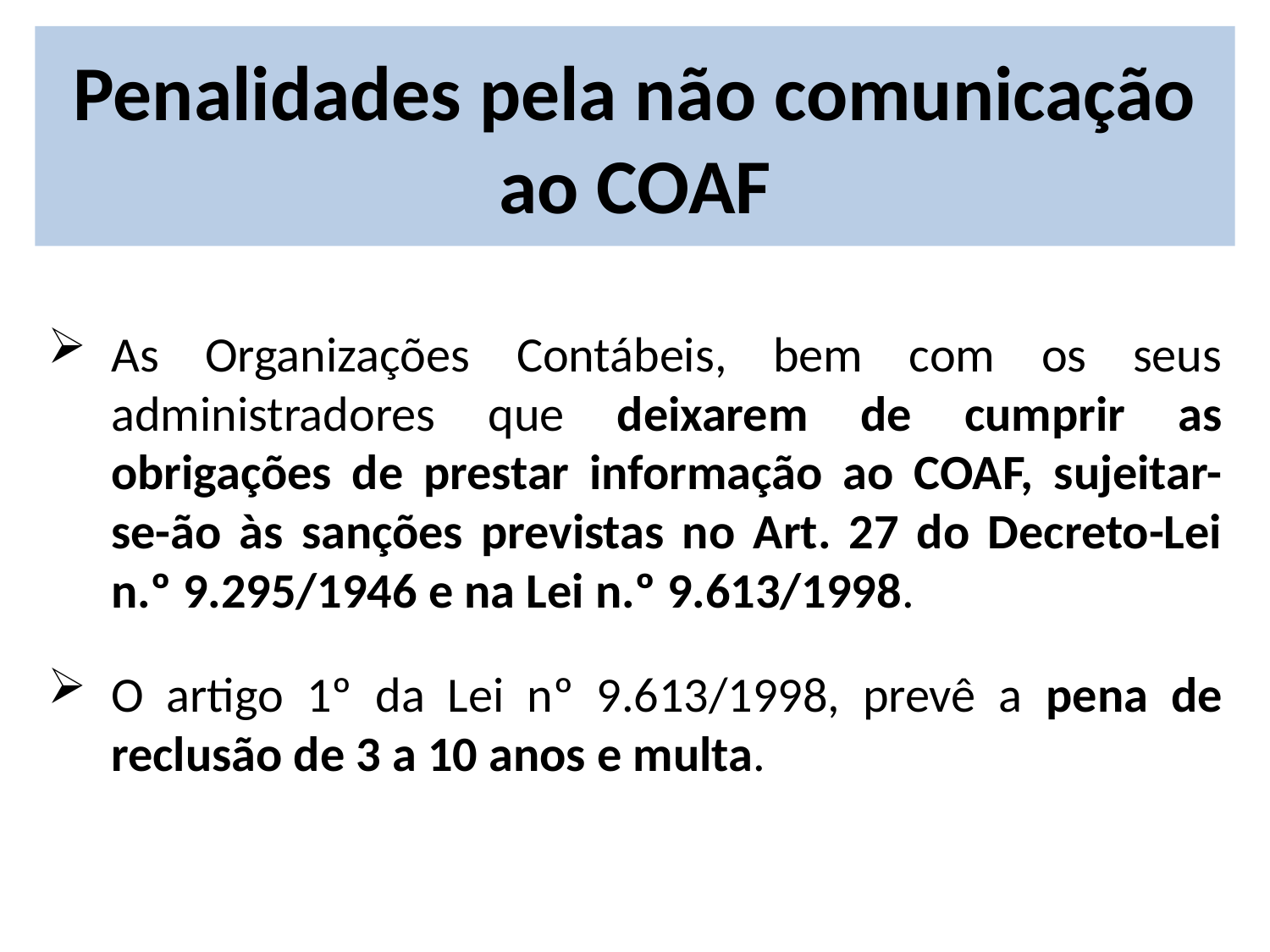

# Penalidades pela não comunicação ao COAF
As Organizações Contábeis, bem com os seus administradores que deixarem de cumprir as obrigações de prestar informação ao COAF, sujeitar-se-ão às sanções previstas no Art. 27 do Decreto-Lei n.º 9.295/1946 e na Lei n.º 9.613/1998.

O artigo 1º da Lei nº 9.613/1998, prevê a pena de reclusão de 3 a 10 anos e multa.